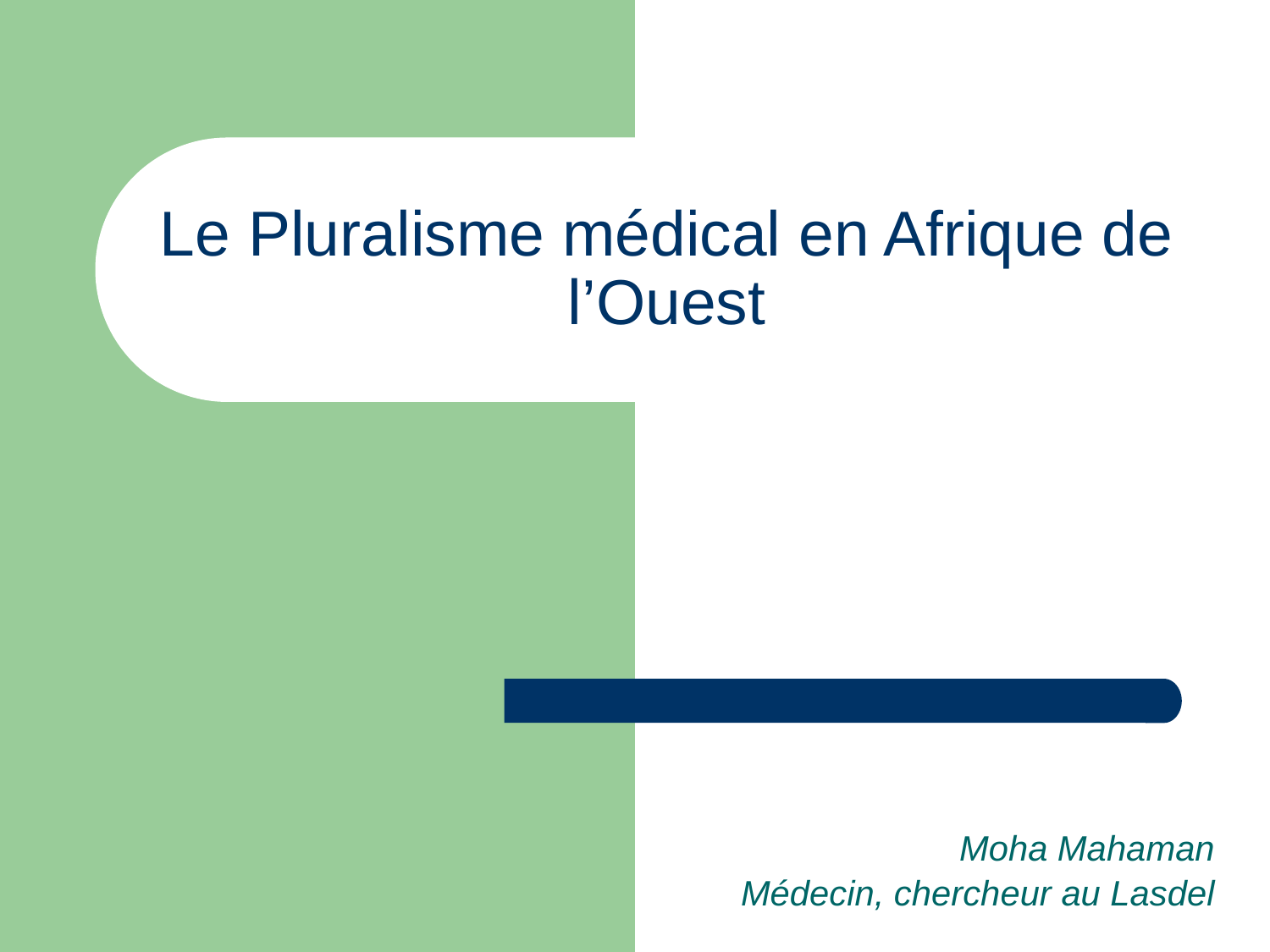

# Le Pluralisme médical en Afrique de l’Ouest
Moha Mahaman
Médecin, chercheur au Lasdel